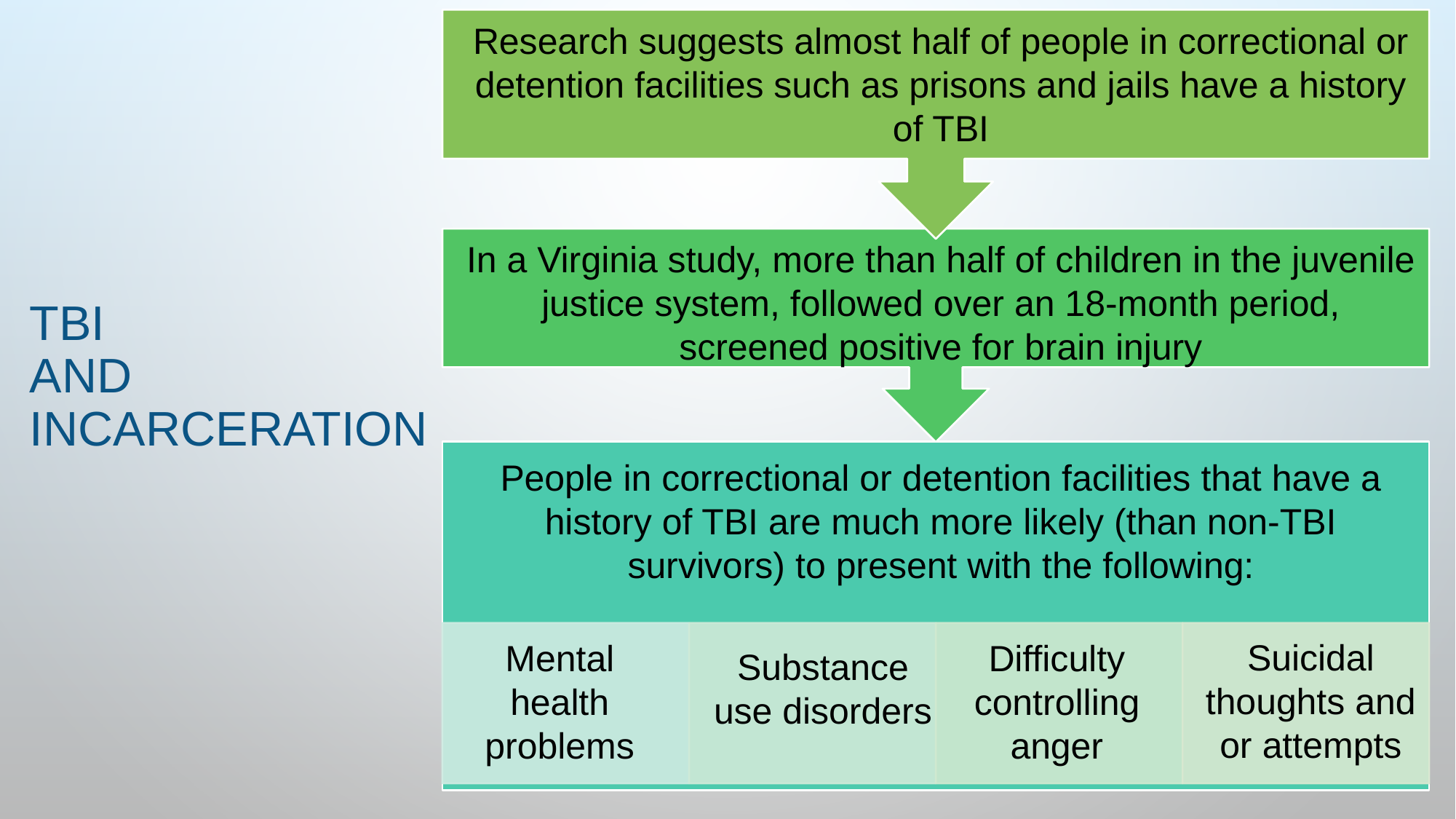

Research suggests almost half of people in correctional or detention facilities such as prisons and jails have a history of TBI

In a Virginia study, more than half of children in the juvenile justice system, followed over an 18-month period, screened positive for brain injury

People in correctional or detention facilities that have a history of TBI are much more likely (than non-TBI survivors) to present with the following:

# TBI and Incarceration
Suicidal thoughts and or attempts

Mental health problems

Difficulty controlling anger
Substance use disorders